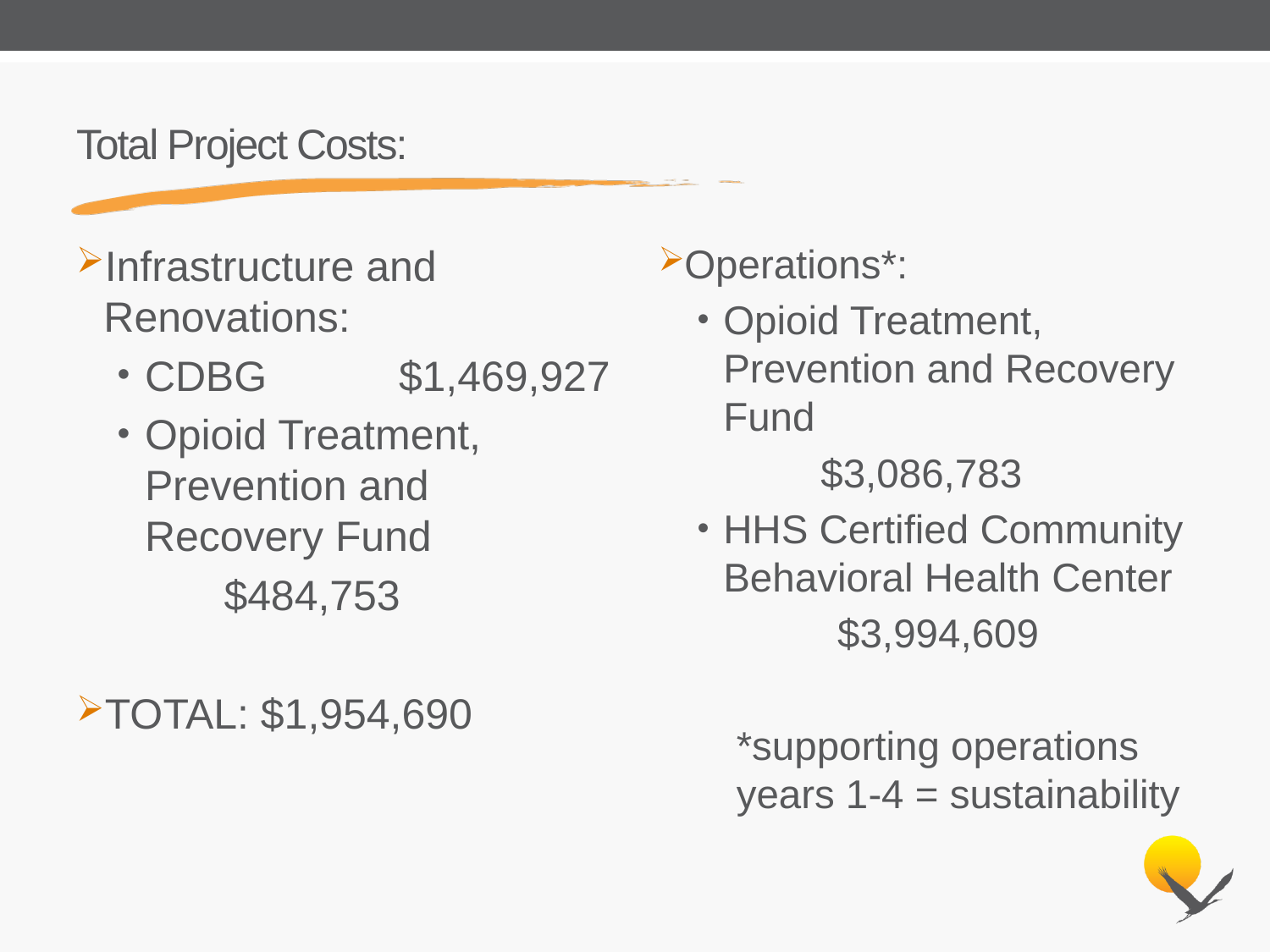

# Total Project Costs:
Infrastructure and Renovations:
CDBG		$1,469,927
Opioid Treatment, Prevention and Recovery Fund
         $484,753

TOTAL: $1,954,690
Operations*:
Opioid Treatment, Prevention and Recovery Fund
           $3,086,783
HHS Certified Community Behavioral Health Center
         $3,994,609

*supporting operations years 1-4 = sustainability